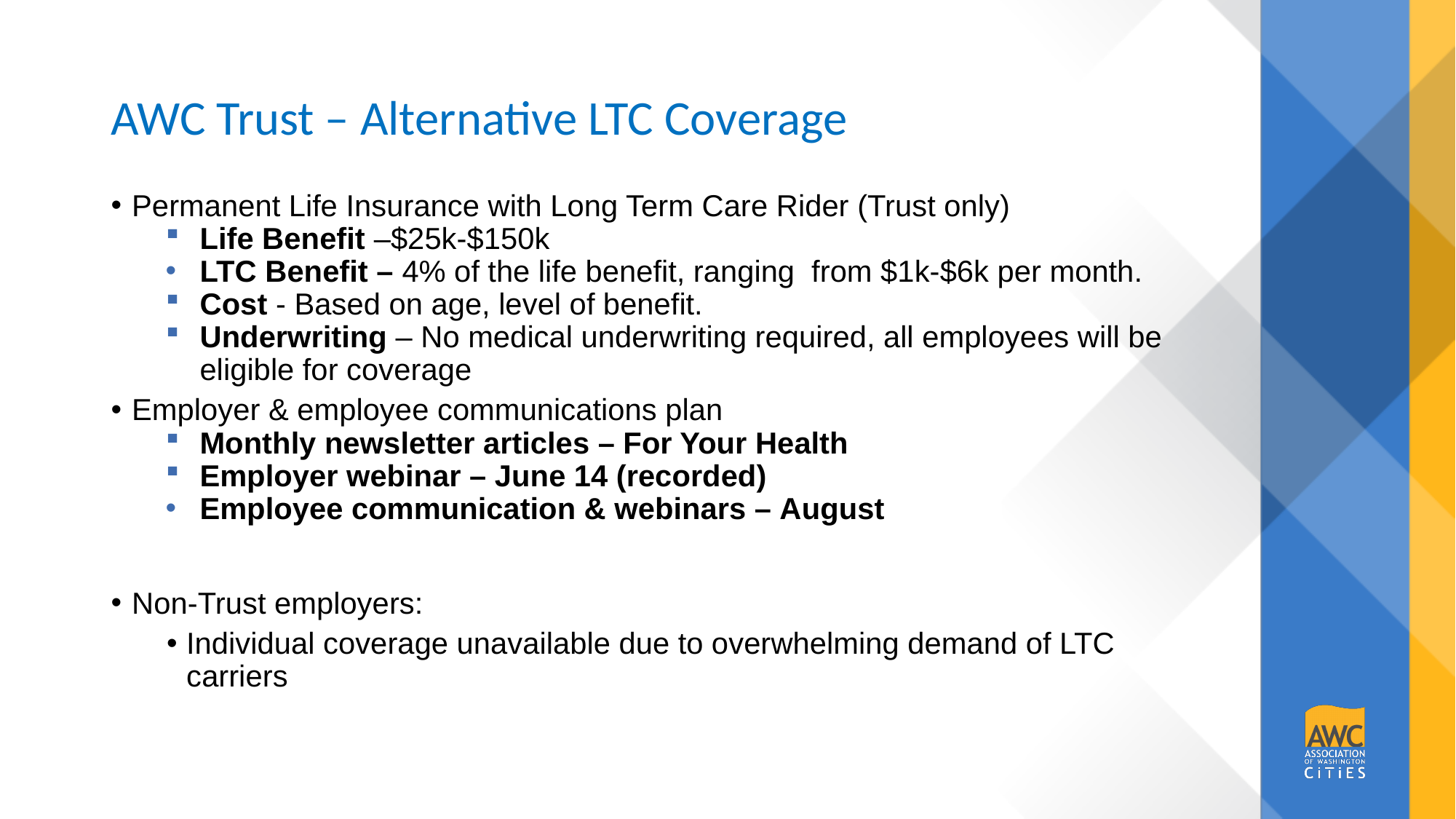

# AWC Trust – Alternative LTC Coverage
Permanent Life Insurance with Long Term Care Rider (Trust only)
Life Benefit –$25k-$150k
LTC Benefit – 4% of the life benefit, ranging  from $1k-$6k per month.
Cost - Based on age, level of benefit.
Underwriting – No medical underwriting required, all employees will be eligible for coverage
Employer & employee communications plan
Monthly newsletter articles – For Your Health
Employer webinar – June 14 (recorded)
Employee communication & webinars – August

Non-Trust employers:
Individual coverage unavailable due to overwhelming demand of LTC carriers